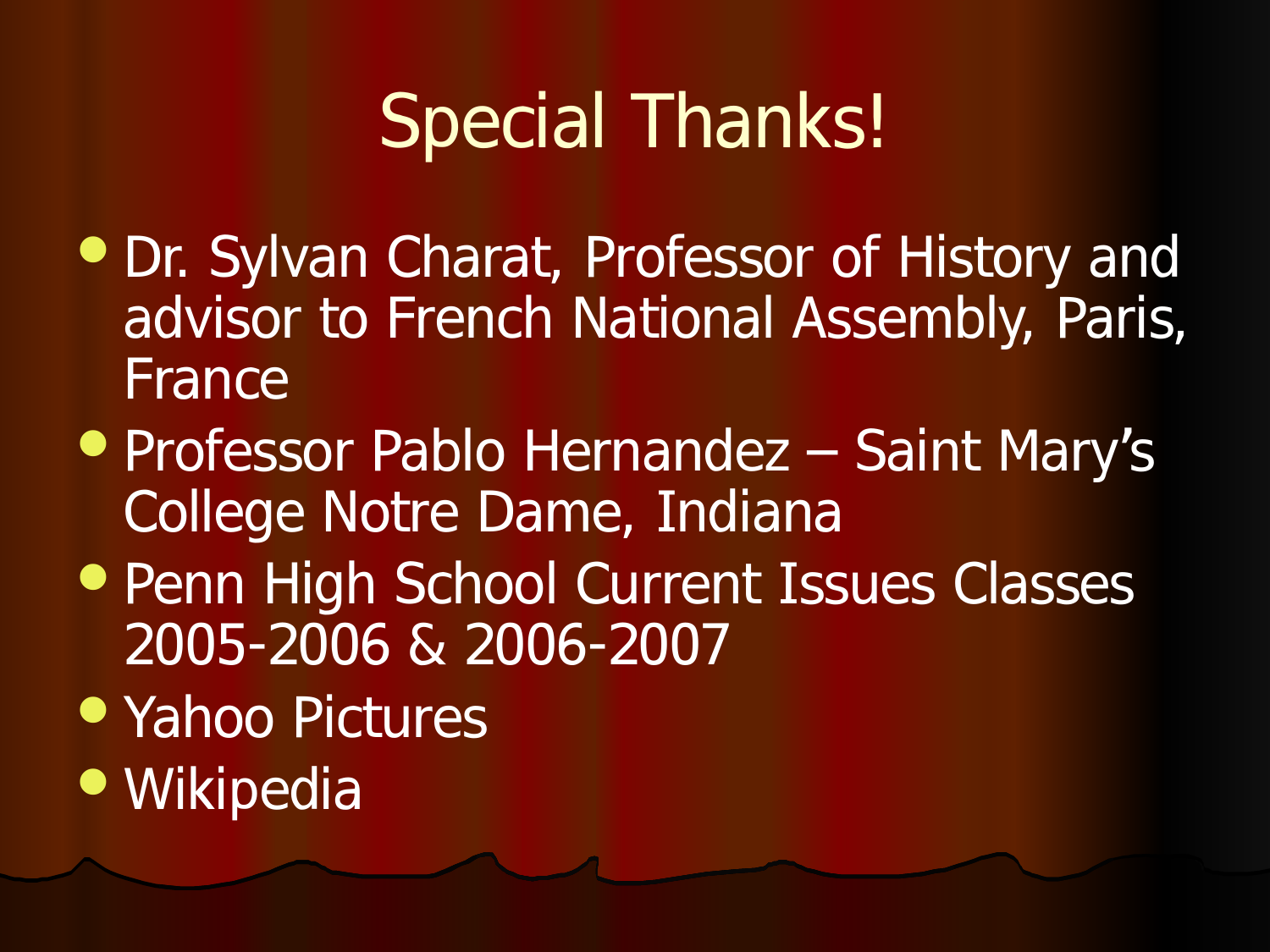

# Special Thanks!
Dr. Sylvan Charat, Professor of History and advisor to French National Assembly, Paris, France
Professor Pablo Hernandez – Saint Mary’s College Notre Dame, Indiana
Penn High School Current Issues Classes 2005-2006 & 2006-2007
Yahoo Pictures
Wikipedia